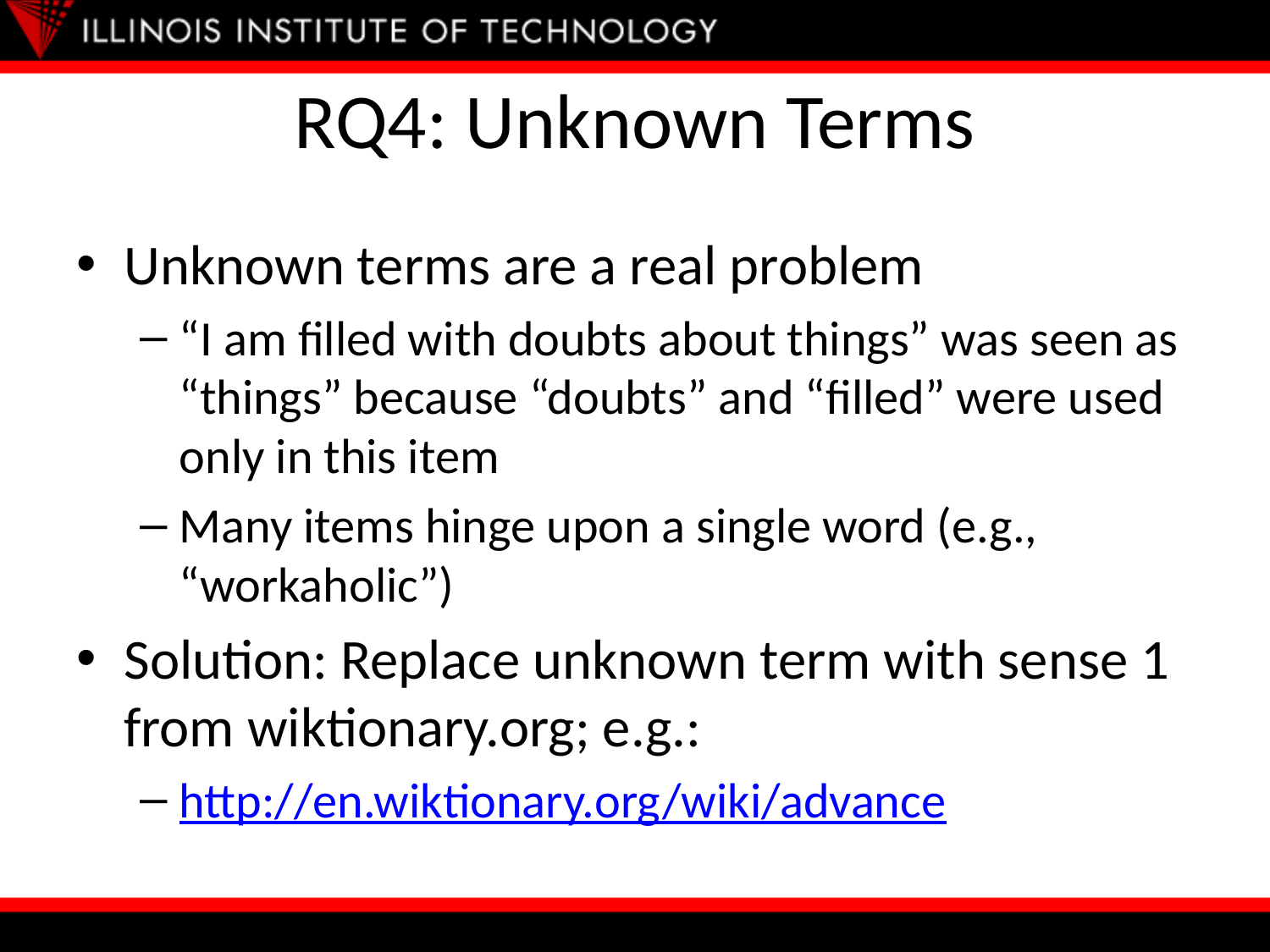

# RQ4: Unknown Terms
Unknown terms are a real problem
“I am filled with doubts about things” was seen as “things” because “doubts” and “filled” were used only in this item
Many items hinge upon a single word (e.g., “workaholic”)
Solution: Replace unknown term with sense 1 from wiktionary.org; e.g.:
http://en.wiktionary.org/wiki/advance